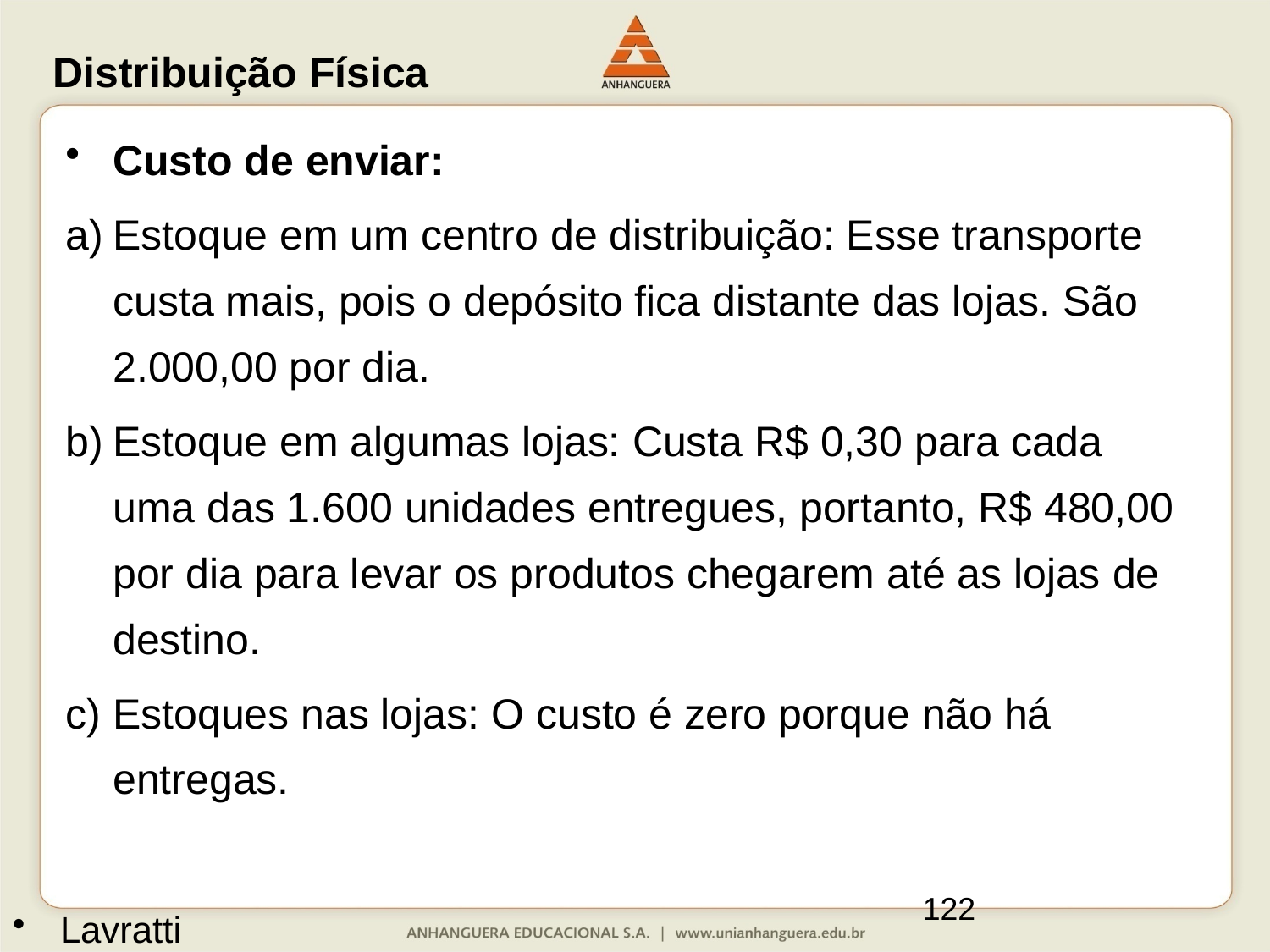

Distribuição Física
Custo de enviar:
Estoque em um centro de distribuição: Esse transporte custa mais, pois o depósito fica distante das lojas. São 2.000,00 por dia.
Estoque em algumas lojas: Custa R$ 0,30 para cada uma das 1.600 unidades entregues, portanto, R$ 480,00 por dia para levar os produtos chegarem até as lojas de destino.
Estoques nas lojas: O custo é zero porque não há entregas.
122
Lavratti